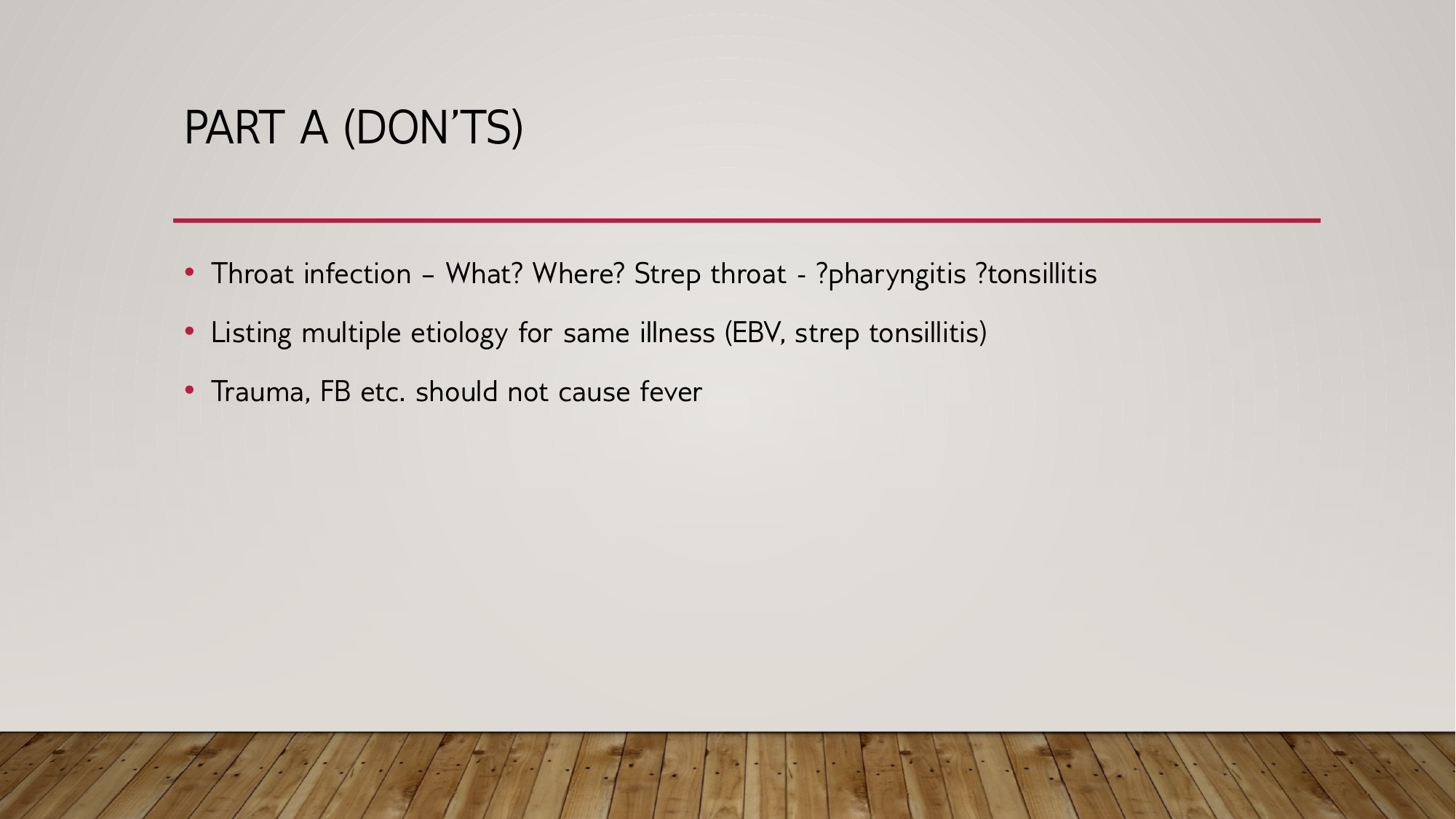

# PART A (don’ts)
Throat infection – What? Where? Strep throat - ?pharyngitis ?tonsillitis
Listing multiple etiology for same illness (EBV, strep tonsillitis)
Trauma, FB etc. should not cause fever